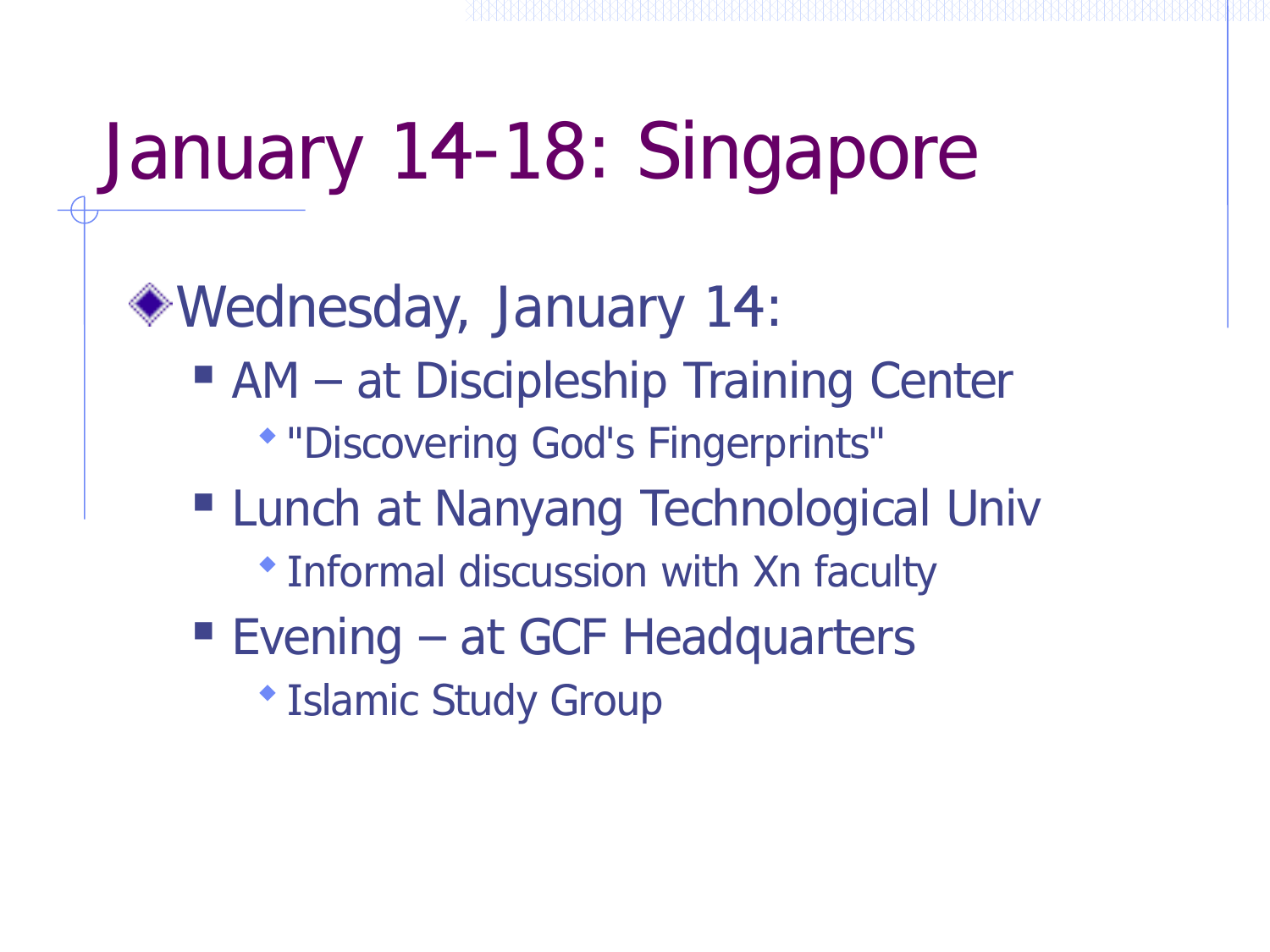

# January 14-18: Singapore
Wednesday, January 14:
AM – at Discipleship Training Center
"Discovering God's Fingerprints"
Lunch at Nanyang Technological Univ
Informal discussion with Xn faculty
Evening – at GCF Headquarters
Islamic Study Group